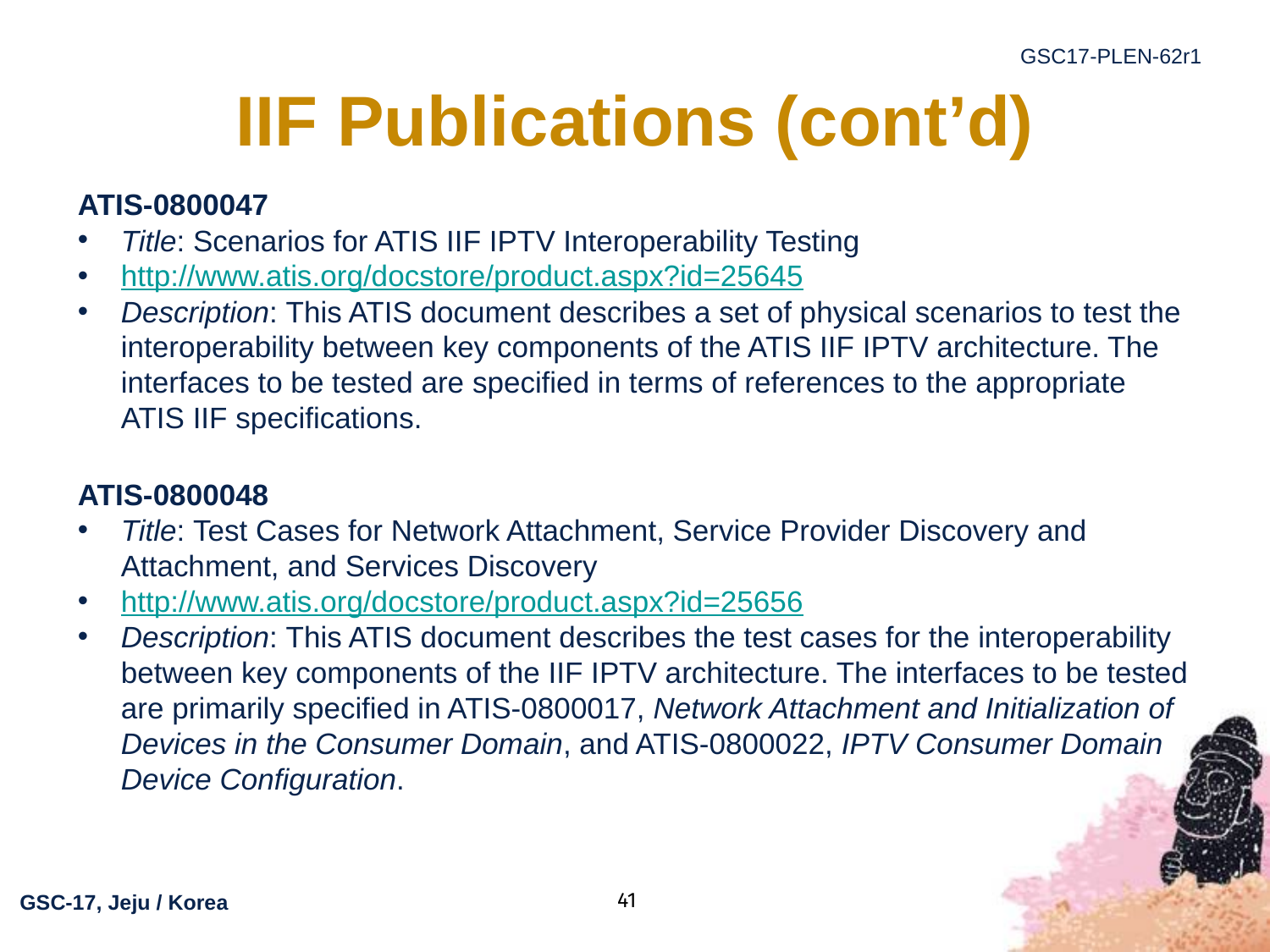

# IIF Publications (cont’d)
ATIS-0800047
Title: Scenarios for ATIS IIF IPTV Interoperability Testing
http://www.atis.org/docstore/product.aspx?id=25645
Description: This ATIS document describes a set of physical scenarios to test the interoperability between key components of the ATIS IIF IPTV architecture. The interfaces to be tested are specified in terms of references to the appropriate ATIS IIF specifications.

ATIS-0800048
Title: Test Cases for Network Attachment, Service Provider Discovery and Attachment, and Services Discovery
http://www.atis.org/docstore/product.aspx?id=25656
Description: This ATIS document describes the test cases for the interoperability between key components of the IIF IPTV architecture. The interfaces to be tested are primarily specified in ATIS-0800017, Network Attachment and Initialization of Devices in the Consumer Domain, and ATIS-0800022, IPTV Consumer Domain Device Configuration.
41